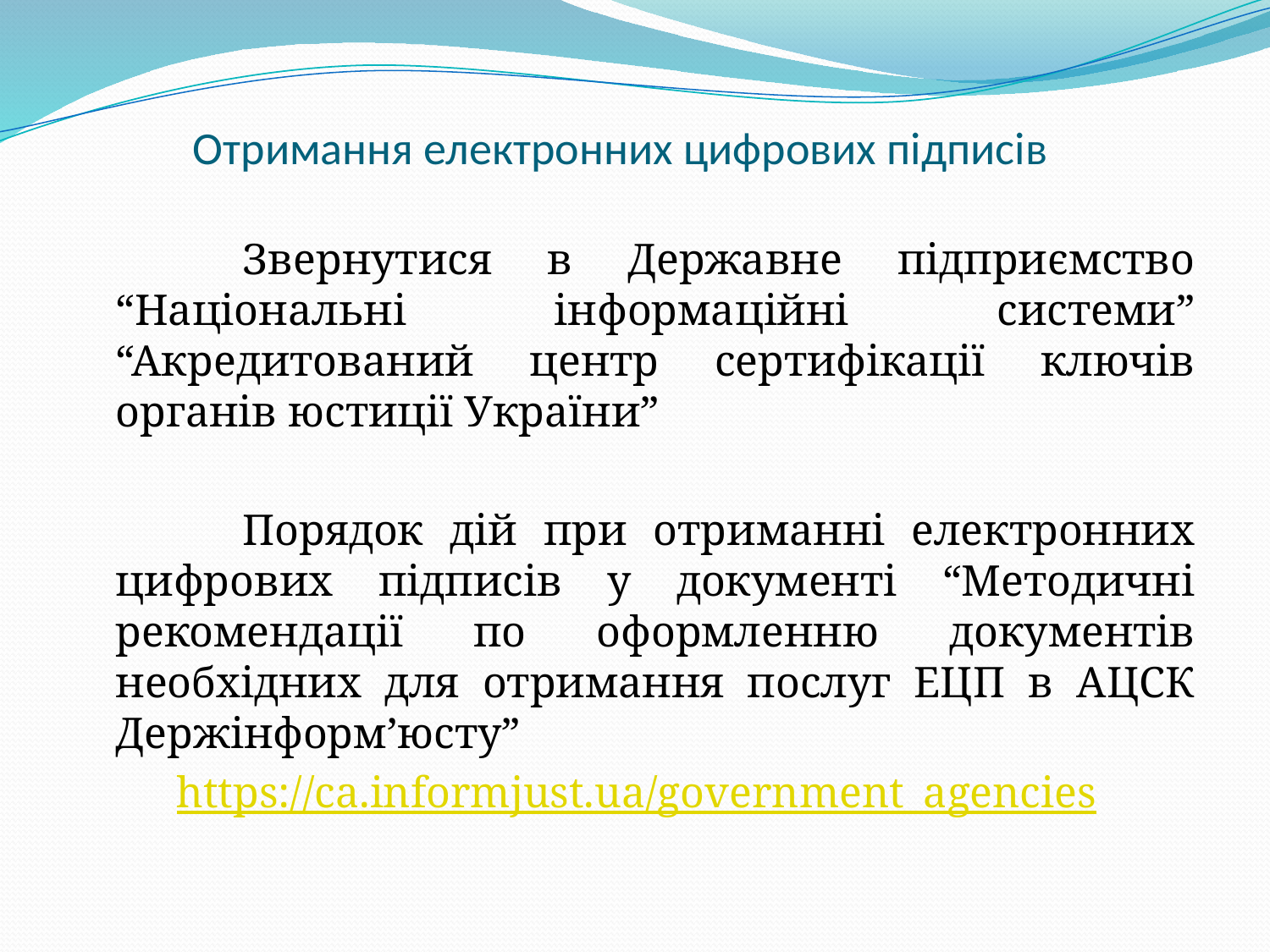

# Отримання електронних цифрових підписів
		Звернутися в Державне підприємство “Національні інформаційні системи” “Акредитований центр сертифікації ключів органів юстиції України”

		Порядок дій при отриманні електронних цифрових підписів у документі “Методичні рекомендації по оформленню документів необхідних для отримання послуг ЕЦП в АЦСК Держінформ’юсту”
https://ca.informjust.ua/government_agencies